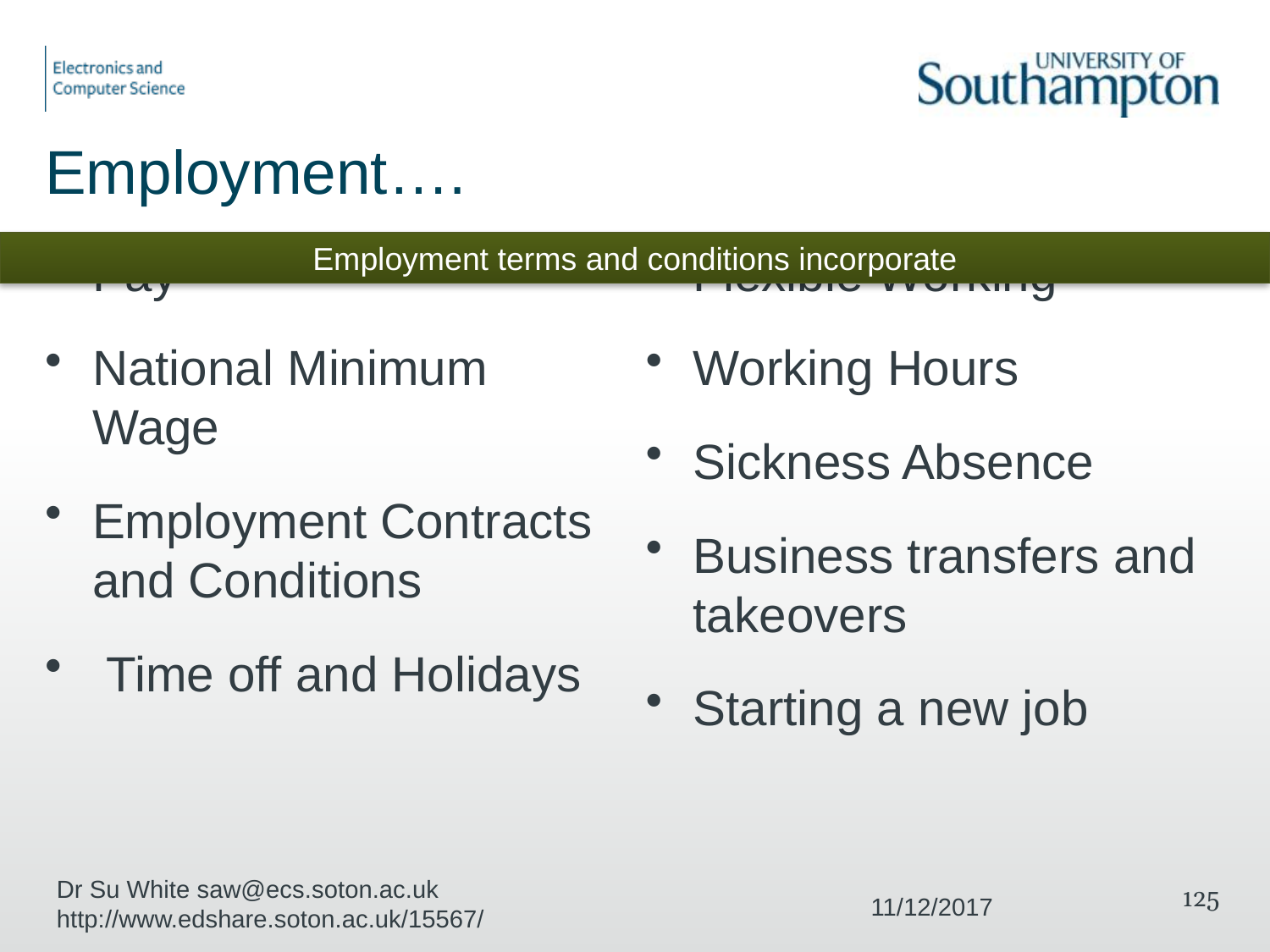

# Employment….
Employment terms and conditions incorporate
Pay
National Minimum Wage
Employment Contracts and Conditions
 Time off and Holidays

Flexible Working
Working Hours
Sickness Absence
Business transfers and takeovers
Starting a new job

Dr Su White saw@ecs.soton.ac.uk     http://www.edshare.soton.ac.uk/15567/
125
11/12/2017